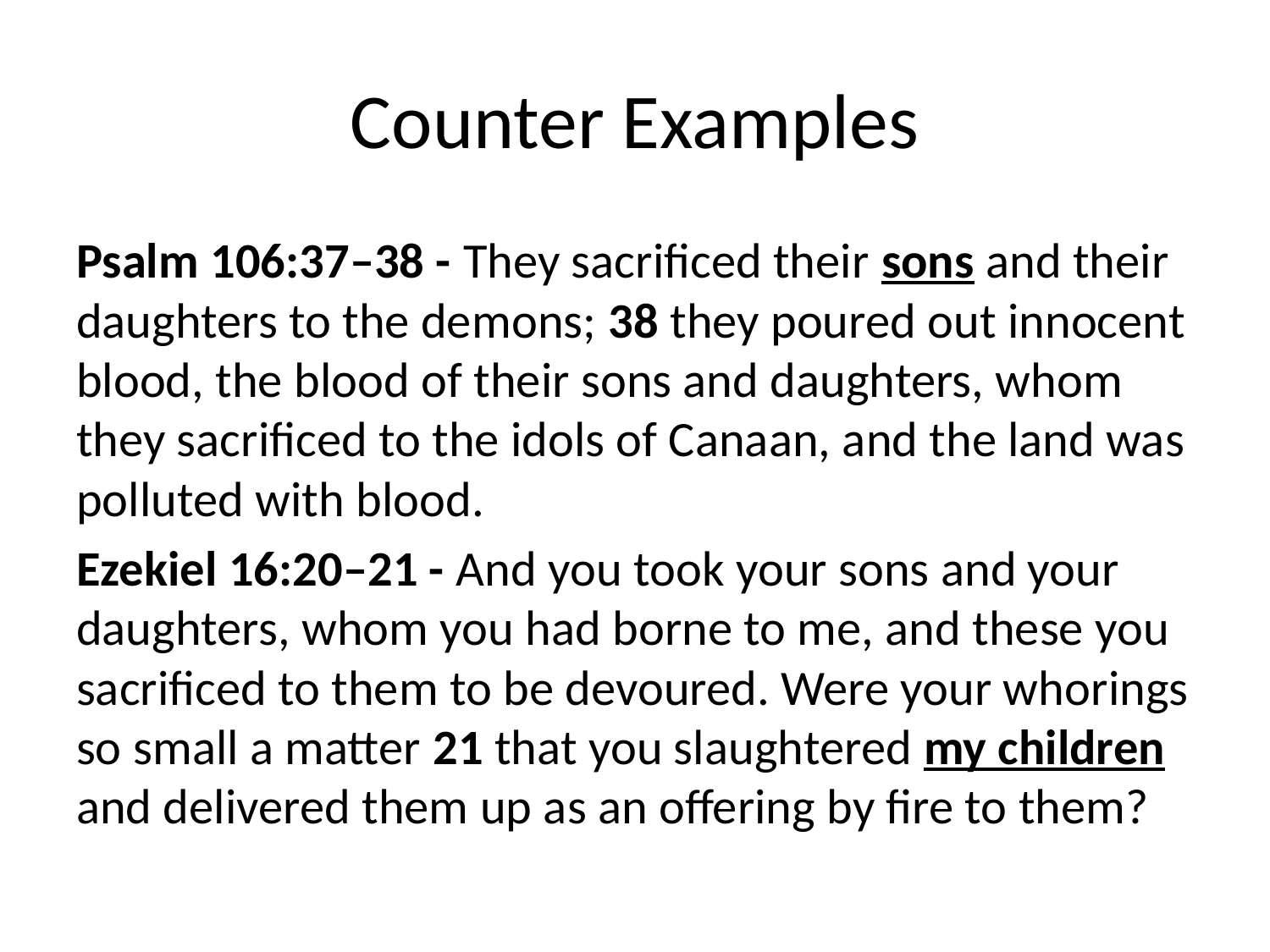

# Counter Examples
Psalm 106:37–38 - They sacrificed their sons and their daughters to the demons; 38 they poured out innocent blood, the blood of their sons and daughters, whom they sacrificed to the idols of Canaan, and the land was polluted with blood.
Ezekiel 16:20–21 - And you took your sons and your daughters, whom you had borne to me, and these you sacrificed to them to be devoured. Were your whorings so small a matter 21 that you slaughtered my children and delivered them up as an offering by fire to them?